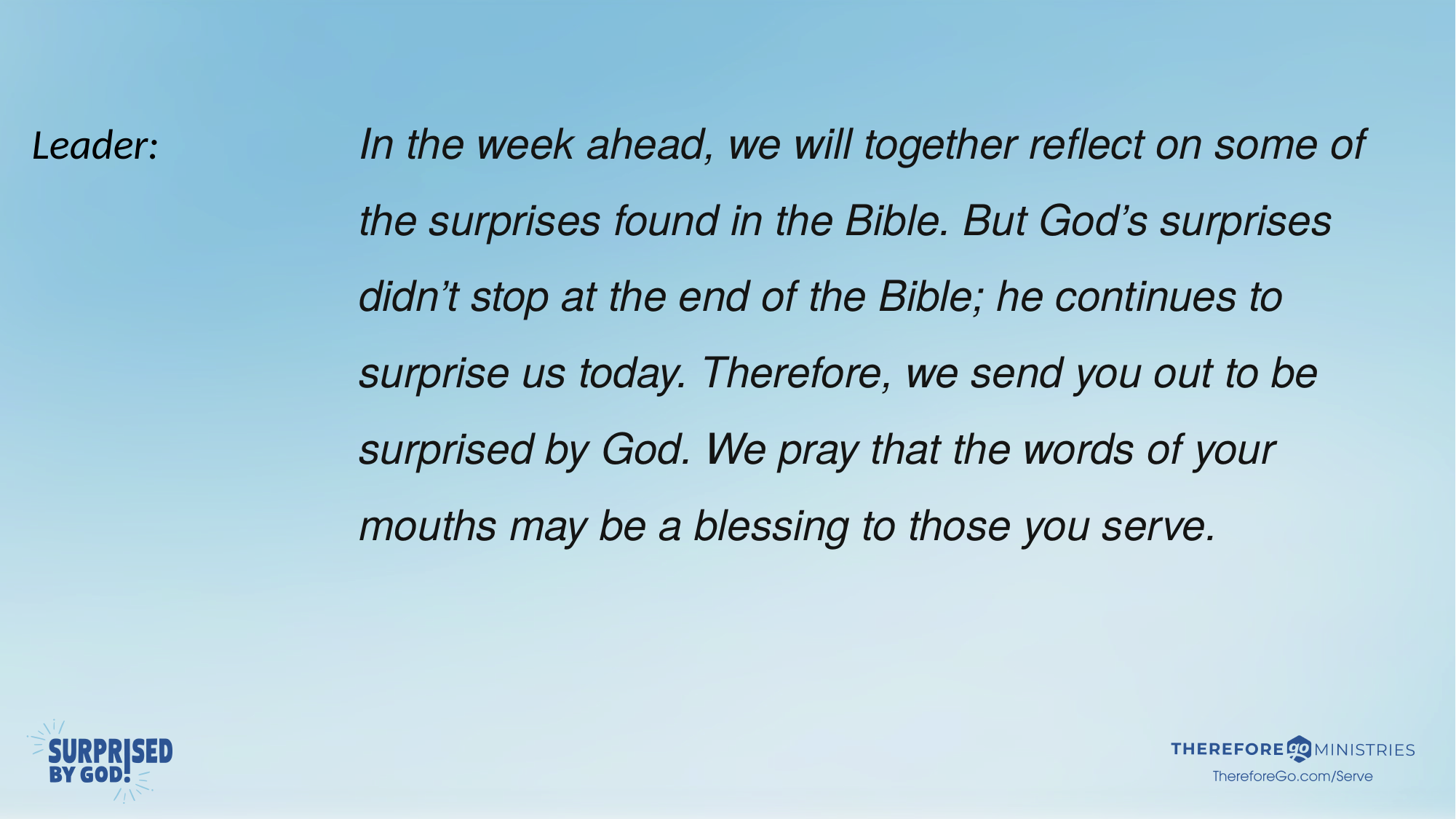

Leader:		In the week ahead, we will together reflect on some of 			the surprises found in the Bible. But God’s surprises 			didn’t stop at the end of the Bible; he continues to 				surprise us today. Therefore, we send you out to be 				surprised by God. We pray that the words of your 				mouths may be a blessing to those you serve.